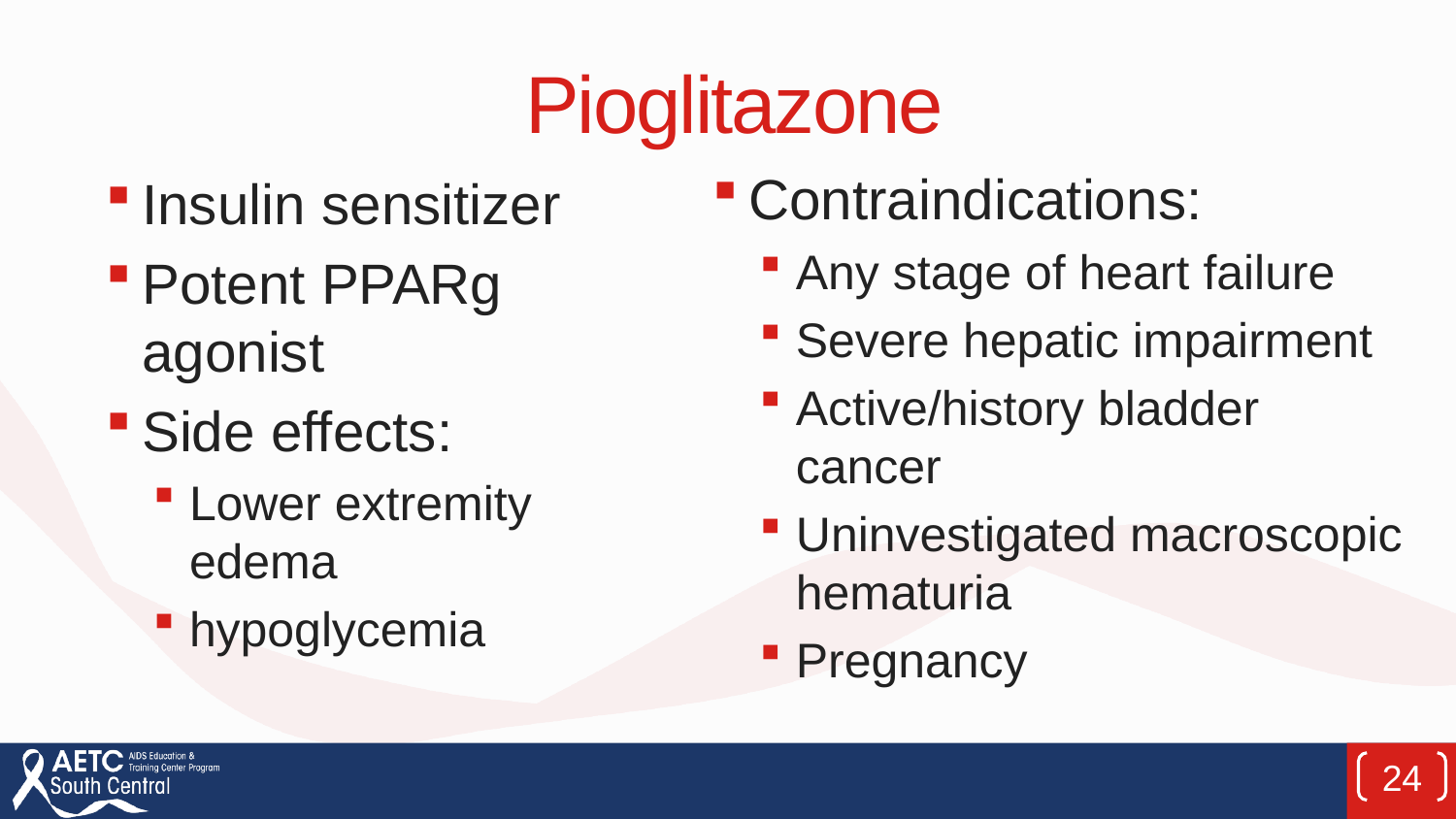

# Pioglitazone
Contraindications:
Any stage of heart failure
Severe hepatic impairment
Active/history bladder cancer
Uninvestigated macroscopic hematuria
Pregnancy
Insulin sensitizer
Potent PPARg agonist
Side effects:
Lower extremity edema
hypoglycemia

24